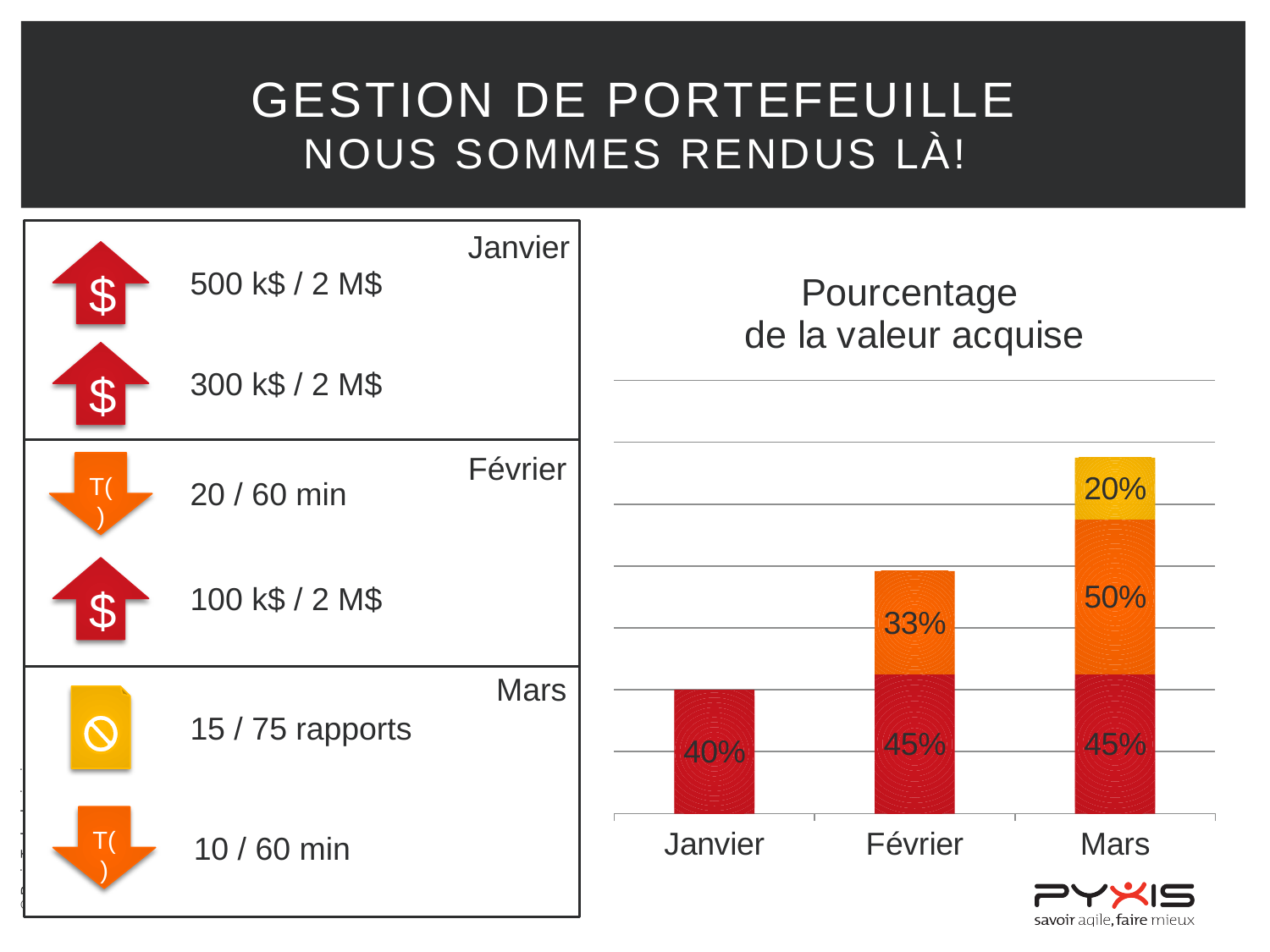

# Gestion de portefeuille Nous sommes rendus là!

Janvier

### Chart: Pourcentage de la valeur acquise

| Category | Revenus | Opérations | Sans papier |
|---|---|---|---|
| Janvier | 0.4 | None | None |
| Février | 0.45 | 0.333333333333333 | None |
| Mars | 0.45 | 0.5 | 0.2 |
$
500 k$ / 2 M$
$
300 k$ / 2 M$

Février

T()
20 / 60 min
$
100 k$ / 2 M$
Mars

15 / 75 rapports

T()
10 / 60 min